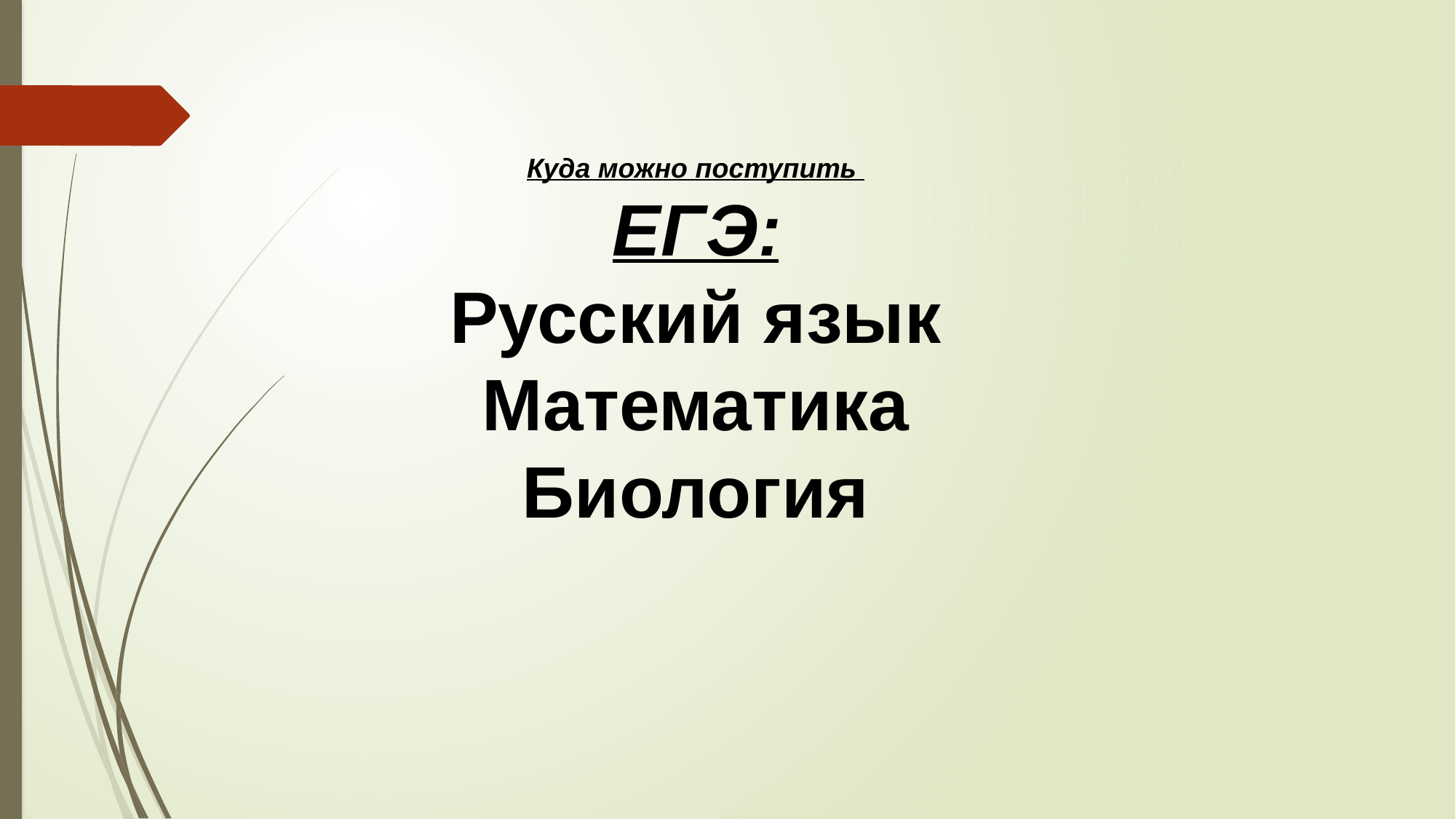

Куда можно поступить
ЕГЭ:
Русский язык
Математика
Биология